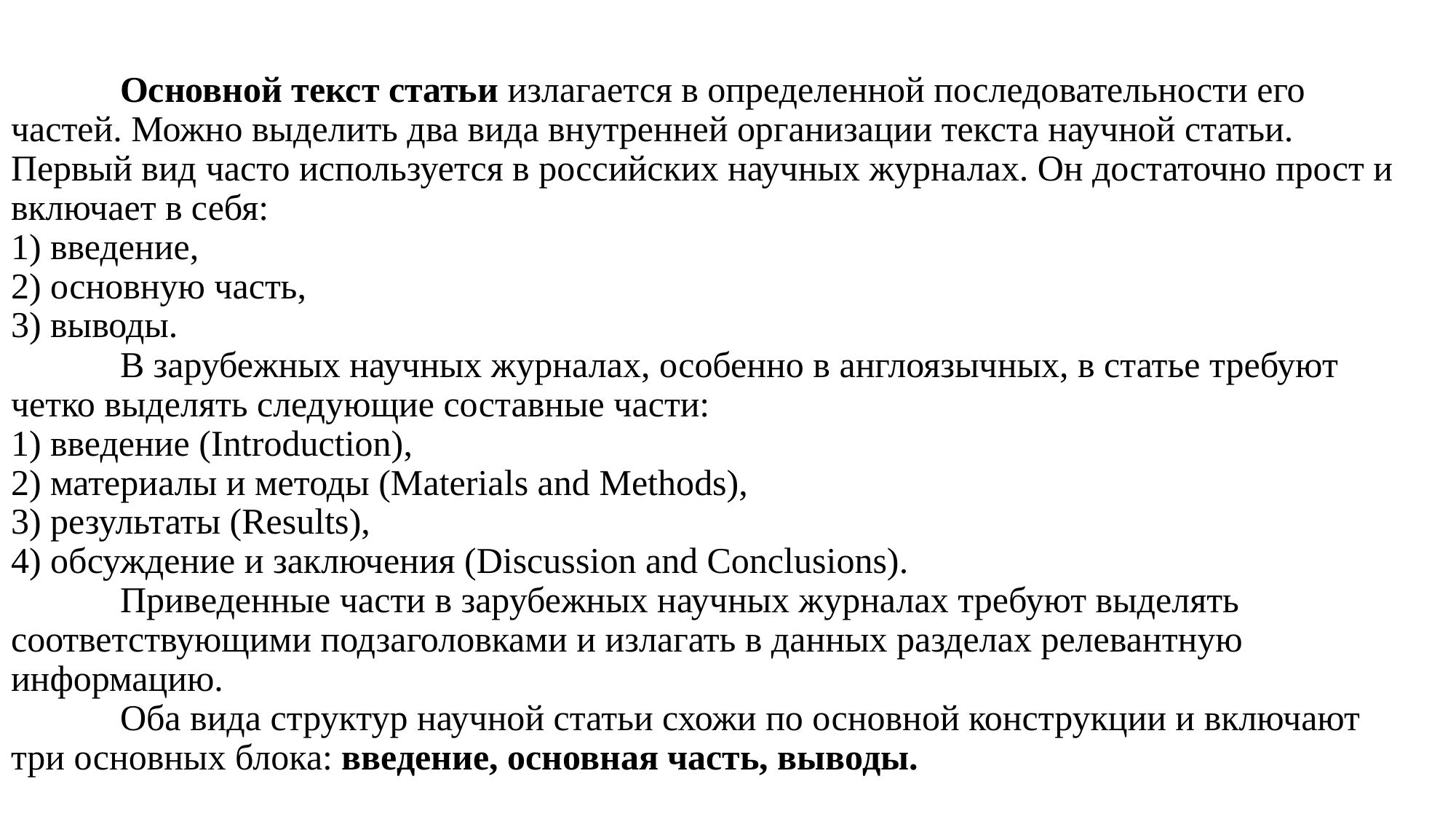

Основной текст статьи излагается в определенной последовательности его частей. Можно выделить два вида внутренней организации текста научной статьи. Первый вид часто используется в российских научных журналах. Он достаточно прост и включает в себя:
1) введение,
2) основную часть,
3) выводы.
	В зарубежных научных журналах, особенно в англоязычных, в статье требуют четко выделять следующие составные части:
1) введение (Introduction),
2) материалы и методы (Materials and Methods),
3) результаты (Results),
4) обсуждение и заключения (Discussion and Conclusions).
	Приведенные части в зарубежных научных журналах требуют выделять соответствующими подзаголовками и излагать в данных разделах релевантную информацию.
	Оба вида структур научной статьи схожи по основной конструкции и включают три основных блока: введение, основная часть, выводы.